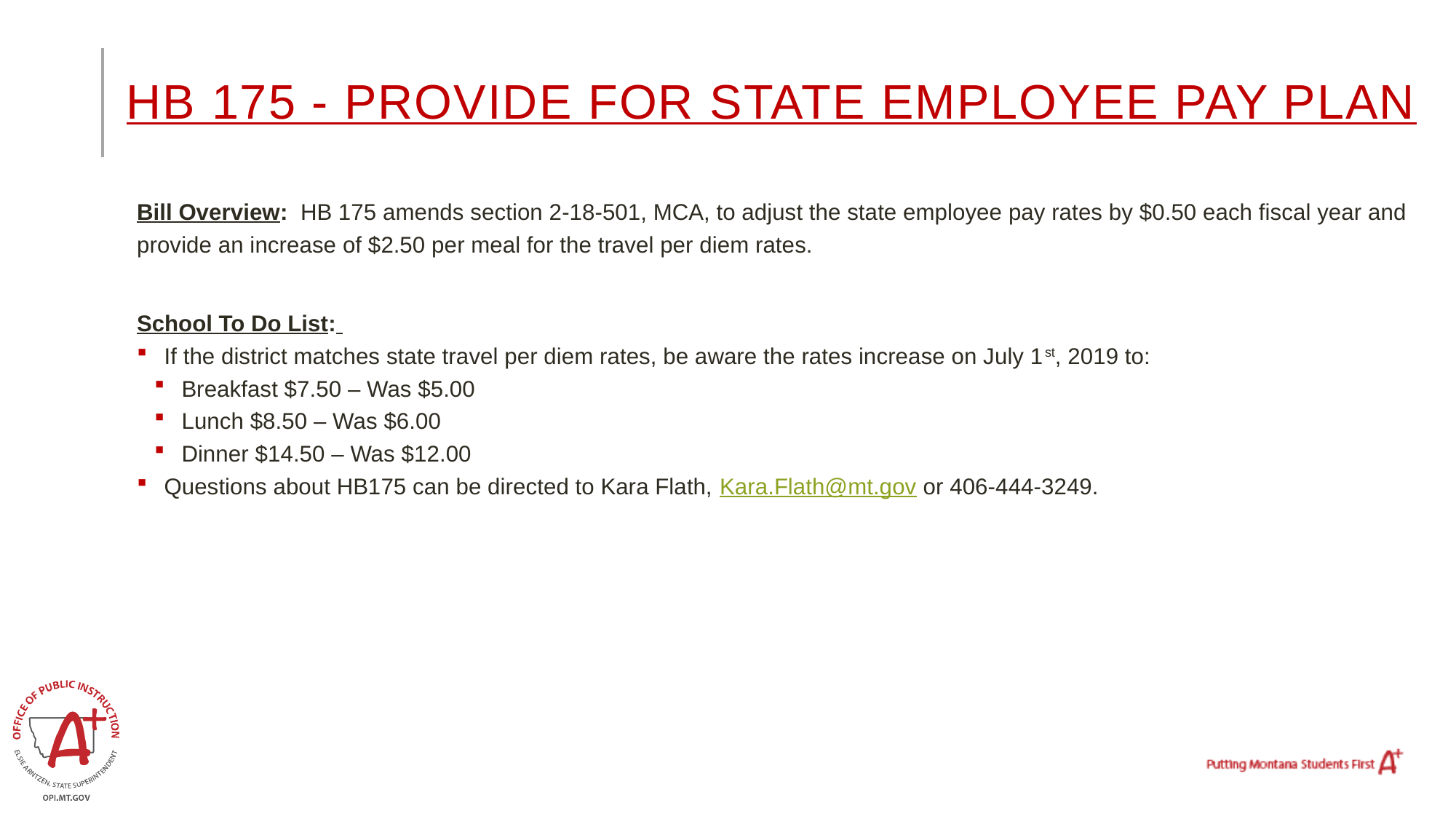

# HB 175 - Provide for state employee pay plan
Bill Overview:  HB 175 amends section 2-18-501, MCA, to adjust the state employee pay rates by $0.50 each fiscal year and provide an increase of $2.50 per meal for the travel per diem rates.

School To Do List:
If the district matches state travel per diem rates, be aware the rates increase on July 1st, 2019 to:
Breakfast $7.50 – Was $5.00
Lunch $8.50 – Was $6.00
Dinner $14.50 – Was $12.00
Questions about HB175 can be directed to Kara Flath, Kara.Flath@mt.gov or 406-444-3249.